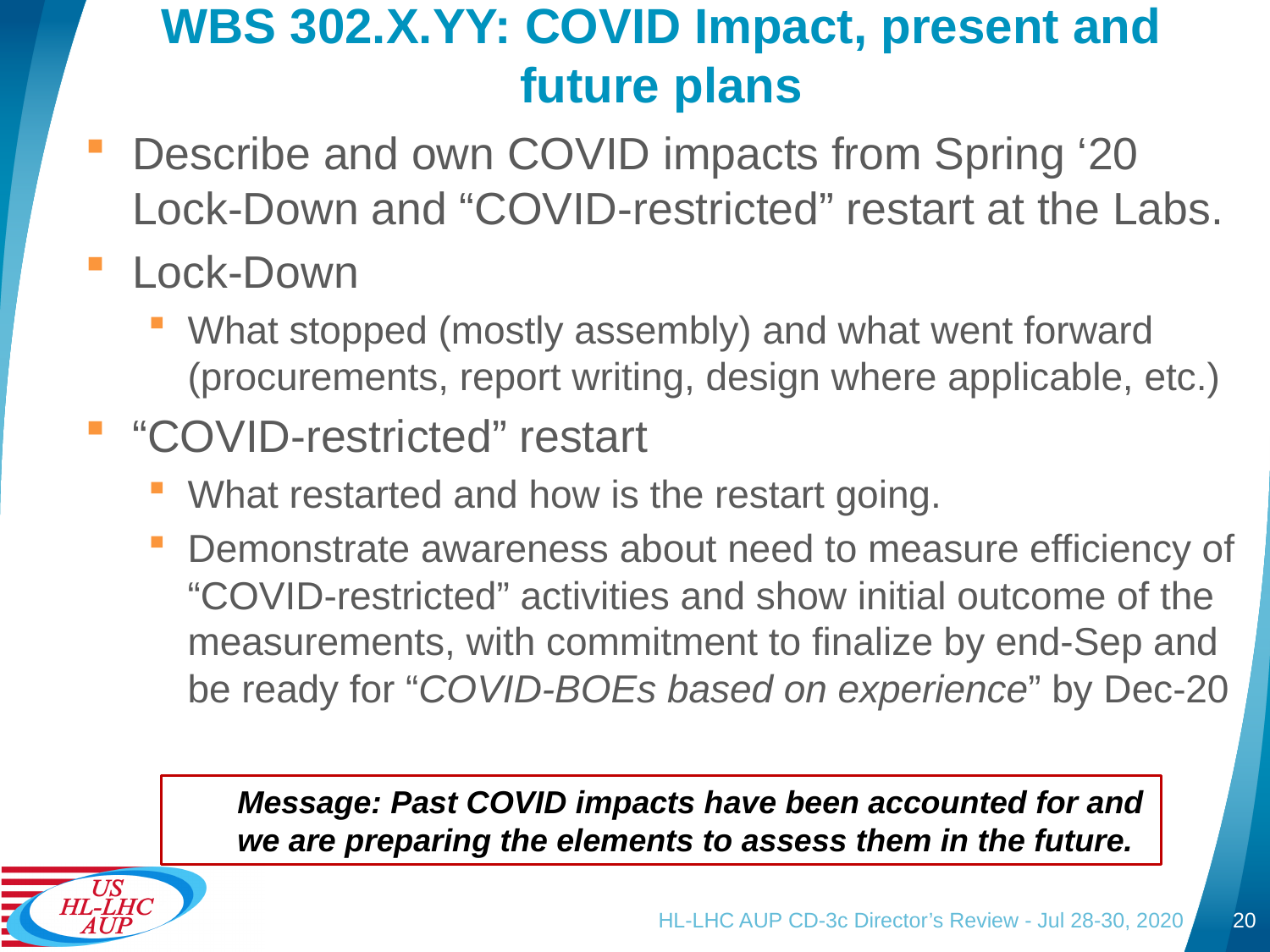

# WBS 302.X.YY: COVID Impact, present and future plans
Describe and own COVID impacts from Spring ‘20 Lock-Down and “COVID-restricted” restart at the Labs.
Lock-Down
What stopped (mostly assembly) and what went forward (procurements, report writing, design where applicable, etc.)
“COVID-restricted” restart
What restarted and how is the restart going.
Demonstrate awareness about need to measure efficiency of “COVID-restricted” activities and show initial outcome of the measurements, with commitment to finalize by end-Sep and be ready for “COVID-BOEs based on experience” by Dec-20
Message: Past COVID impacts have been accounted for and we are preparing the elements to assess them in the future.
HL-LHC AUP CD-3c Director’s Review - Jul 28-30, 2020
20